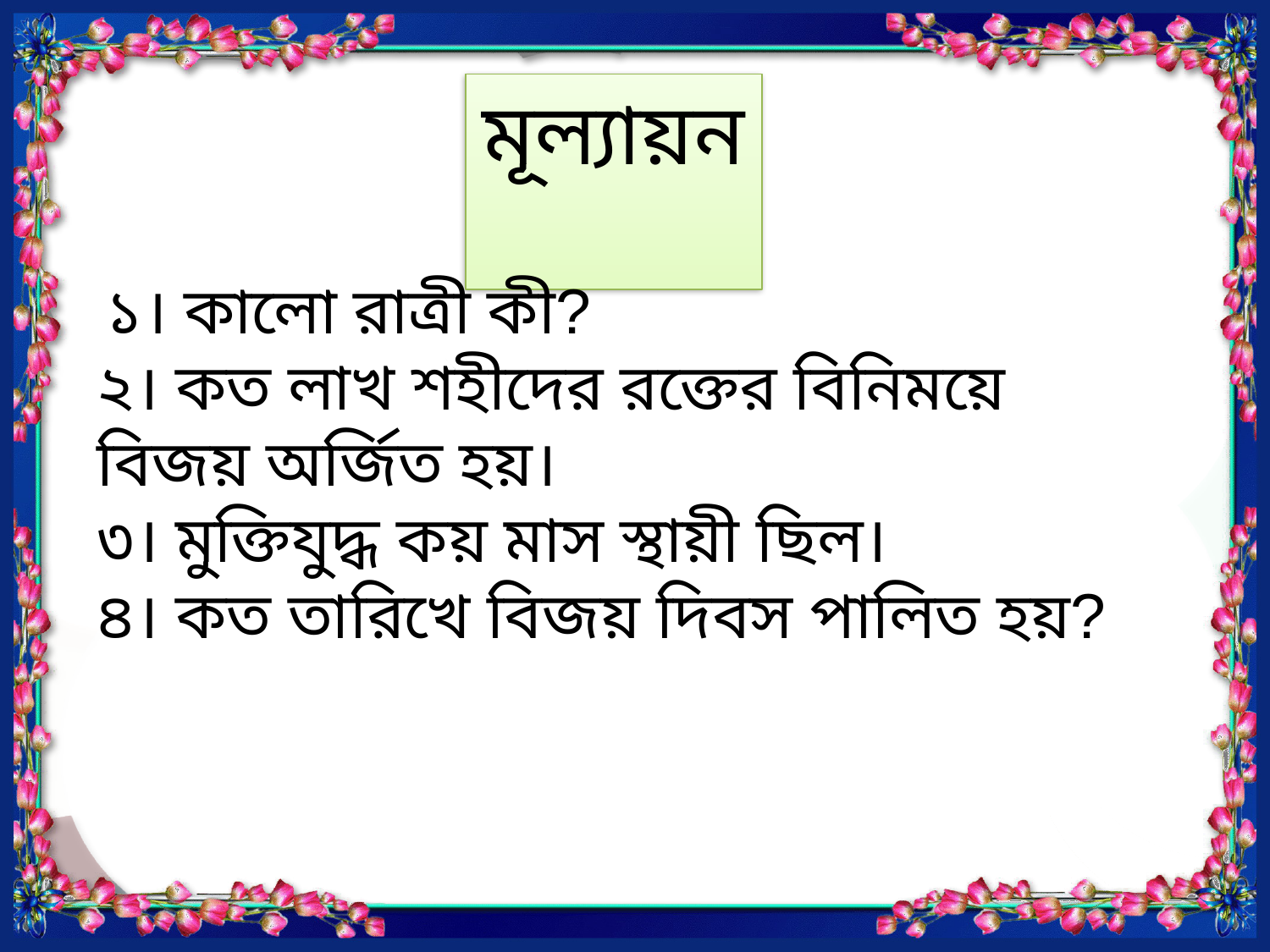

মূল্যায়ন
 ১। কালো রাত্রী কী?
২। কত লাখ শহীদের রক্তের বিনিময়ে বিজয় অর্জিত হয়।
৩। মুক্তিযুদ্ধ কয় মাস স্থায়ী ছিল।
৪। কত তারিখে বিজয় দিবস পালিত হয়?